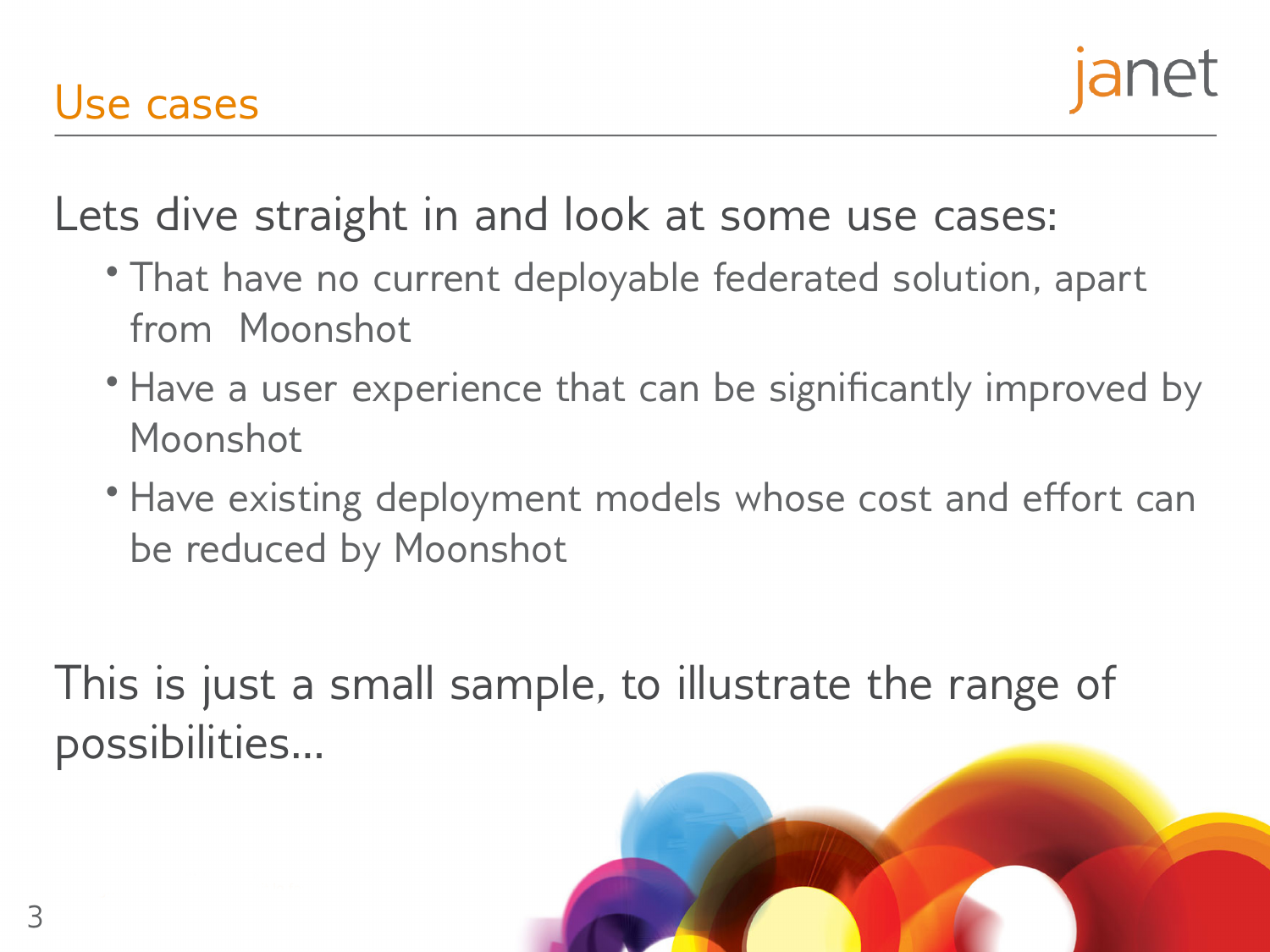

# Use cases
Lets dive straight in and look at some use cases:
That have no current deployable federated solution, apart from  Moonshot
Have a user experience that can be significantly improved by Moonshot
Have existing deployment models whose cost and effort can be reduced by Moonshot

This is just a small sample, to illustrate the range of possibilities…

3